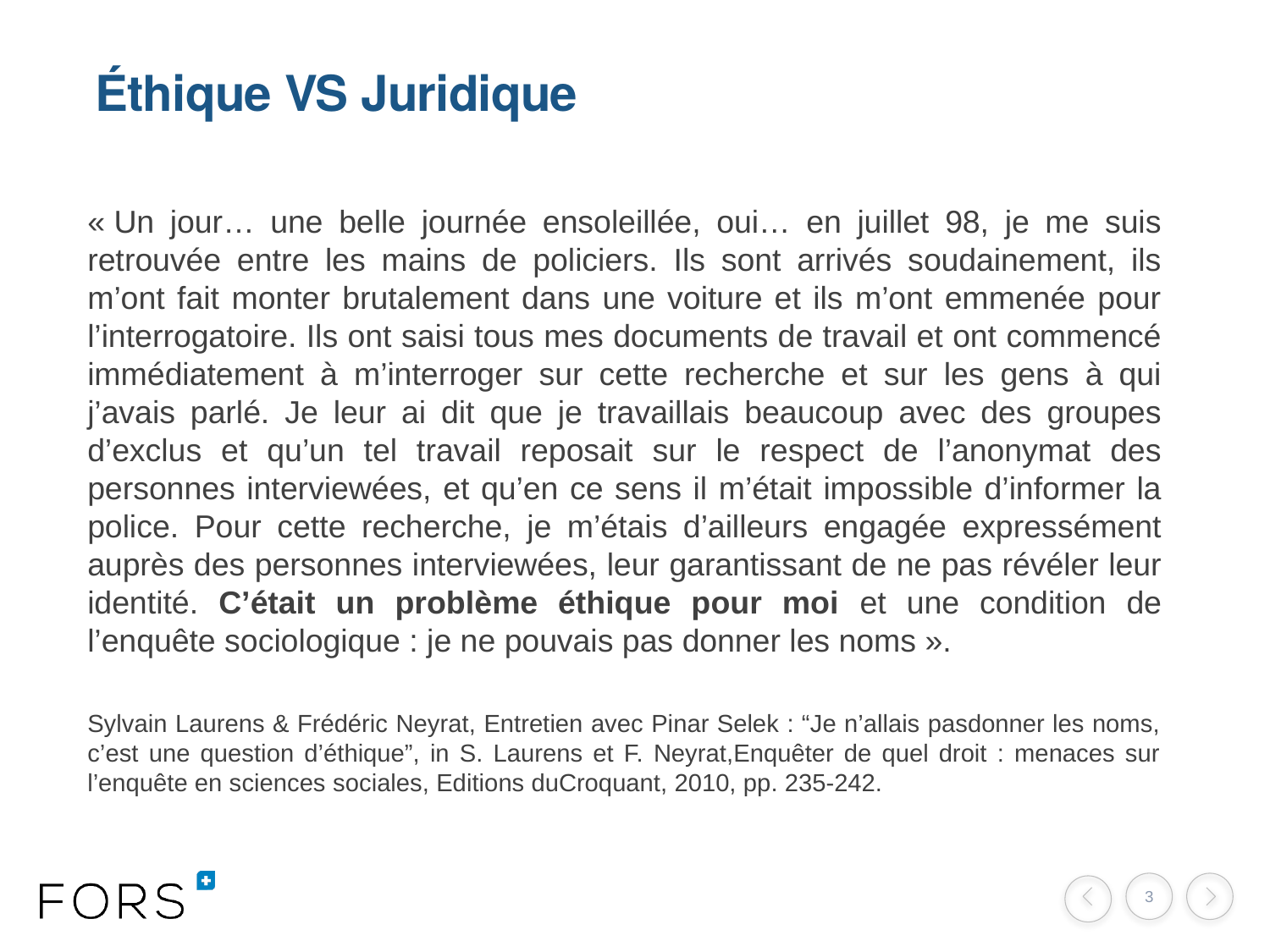

# Éthique VS Juridique
« Un jour… une belle journée ensoleillée, oui… en juillet 98, je me suis retrouvée entre les mains de policiers. Ils sont arrivés soudainement, ils m’ont fait monter brutalement dans une voiture et ils m’ont emmenée pour l’interrogatoire. Ils ont saisi tous mes documents de travail et ont commencé immédiatement à m’interroger sur cette recherche et sur les gens à qui j’avais parlé. Je leur ai dit que je travaillais beaucoup avec des groupes d’exclus et qu’un tel travail reposait sur le respect de l’anonymat des personnes interviewées, et qu’en ce sens il m’était impossible d’informer la police. Pour cette recherche, je m’étais d’ailleurs engagée expressément auprès des personnes interviewées, leur garantissant de ne pas révéler leur identité. C’était un problème éthique pour moi et une condition de l’enquête sociologique : je ne pouvais pas donner les noms ».

Sylvain Laurens & Frédéric Neyrat, Entretien avec Pinar Selek : “Je n’allais pasdonner les noms, c’est une question d’éthique”, in S. Laurens et F. Neyrat,Enquêter de quel droit : menaces sur l’enquête en sciences sociales, Editions duCroquant, 2010, pp. 235-242.